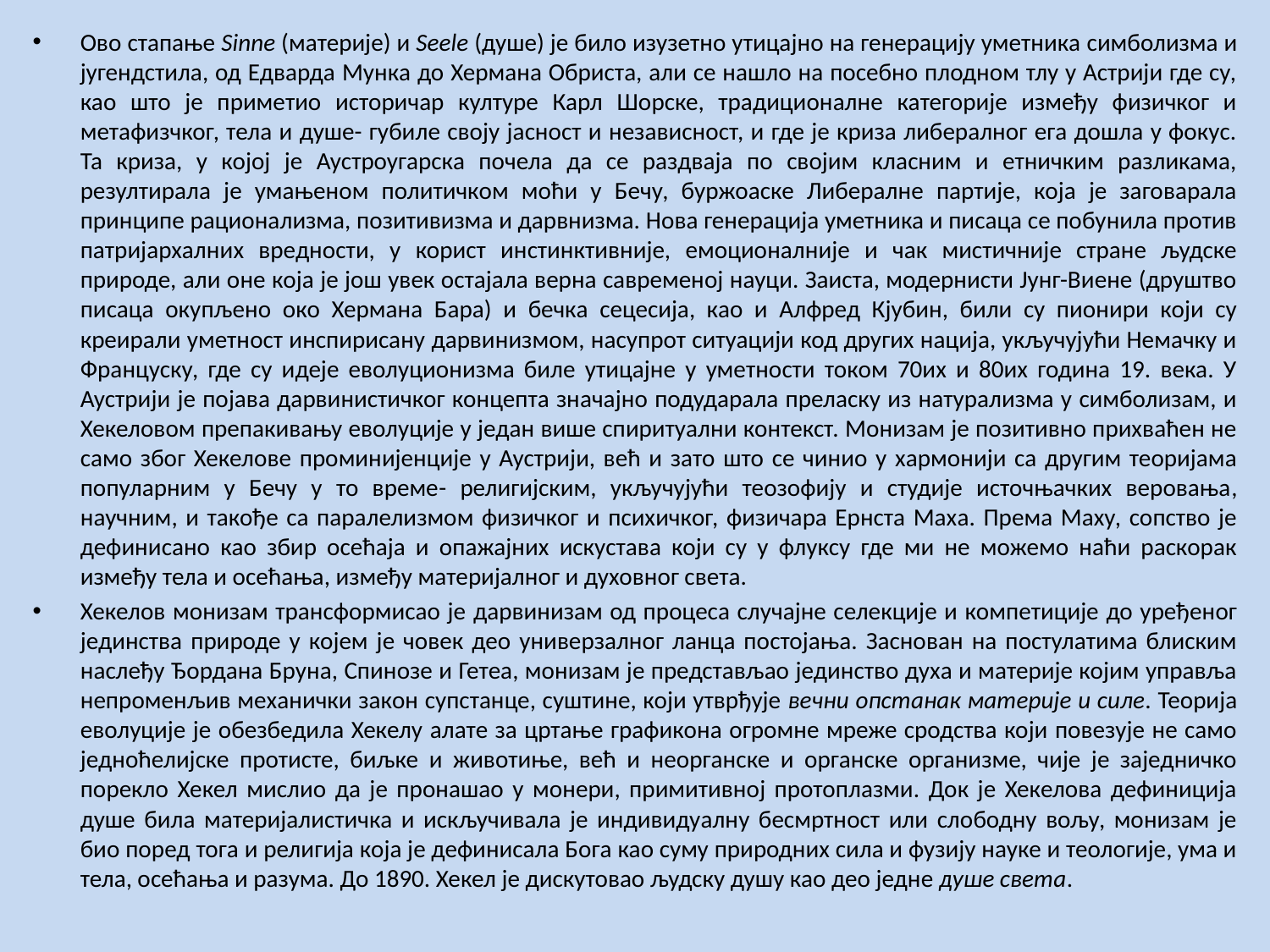

Ово стапање Sinne (материје) и Seele (душе) је било изузетно утицајно на генерацију уметника симболизма и југендстила, од Едварда Мунка до Хермана Обриста, али се нашло на посебно плодном тлу у Астрији где су, као што је приметио историчар културе Карл Шорске, традиционалне категорије између физичког и метафизчког, тела и душе- губиле своју јасност и независност, и где је криза либералног ега дошла у фокус. Та криза, у којој је Аустроугарска почела да се раздваја по својим класним и етничким разликама, резултирала је умањеном политичком моћи у Бечу, буржоаске Либералне партије, која је заговарала принципе рационализма, позитивизма и дарвнизма. Нова генерација уметника и писаца се побунила против патријархалних вредности, у корист инстинктивније, емоционалније и чак мистичније стране људске природе, али оне која је још увек остајала верна савременој науци. Заиста, модернисти Јунг-Виене (друштво писаца окупљено око Хермана Бара) и бечка сецесија, као и Алфред Кјубин, били су пионири који су креирали уметност инспирисану дарвинизмом, насупрот ситуацији код других нација, укључујући Немачку и Француску, где су идеје еволуционизма биле утицајне у уметности током 70их и 80их година 19. века. У Аустрији је појава дарвинистичког концепта значајно подударала преласку из натурализма у симболизам, и Хекеловом препакивању еволуције у један више спиритуални контекст. Монизам је позитивно прихваћен не само због Хекелове проминијенције у Аустрији, већ и зато што се чинио у хармонији са другим теоријама популарним у Бечу у то време- религијским, укључујући теозофију и студије источњачких веровања, научним, и такође са паралелизмом физичког и психичког, физичара Ернста Маха. Према Маху, сопство је дефинисано као збир осећаја и опажајних искустава који су у флуксу где ми не можемо наћи раскорак између тела и осећања, између материјалног и духовног света.
Хекелов монизам трансформисао је дарвинизам од процеса случајне селекције и компетиције до уређеног јединства природе у којем је човек део универзалног ланца постојања. Заснован на постулатима блиским наслеђу Ђордана Бруна, Спинозе и Гетеа, монизам је представљао јединство духа и материје којим управља непроменљив механички закон супстанце, суштине, који утврђује вечни опстанак материје и силе. Теорија еволуције је обезбедила Хекелу алате за цртање графикона огромне мреже сродства који повезује не само једноћелијске протисте, биљке и животиње, већ и неорганске и органске организме, чије је заједничко порекло Хекел мислио да је пронашао у монери, примитивној протоплазми. Док је Хекелова дефиниција душе била материјалистичка и искључивала је индивидуалну бесмртност или слободну вољу, монизам је био поред тога и религија која је дефинисала Бога као суму природних сила и фузију науке и теологије, ума и тела, осећања и разума. До 1890. Хекел је дискутовао људску душу као део једне душе света.